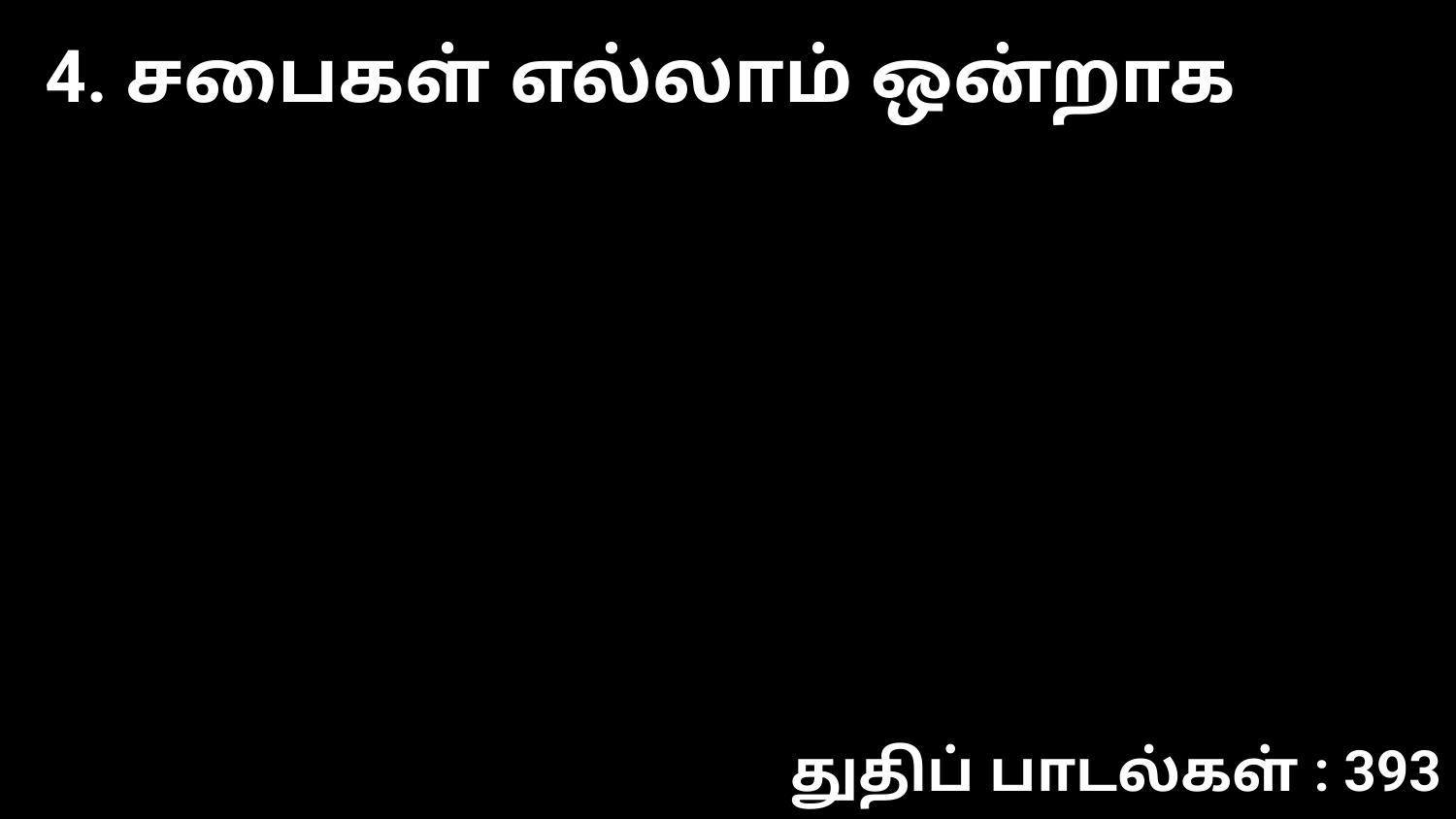

4. சபைகள் எல்லாம் ஒன்றாக
துதிப் பாடல்கள் : 393